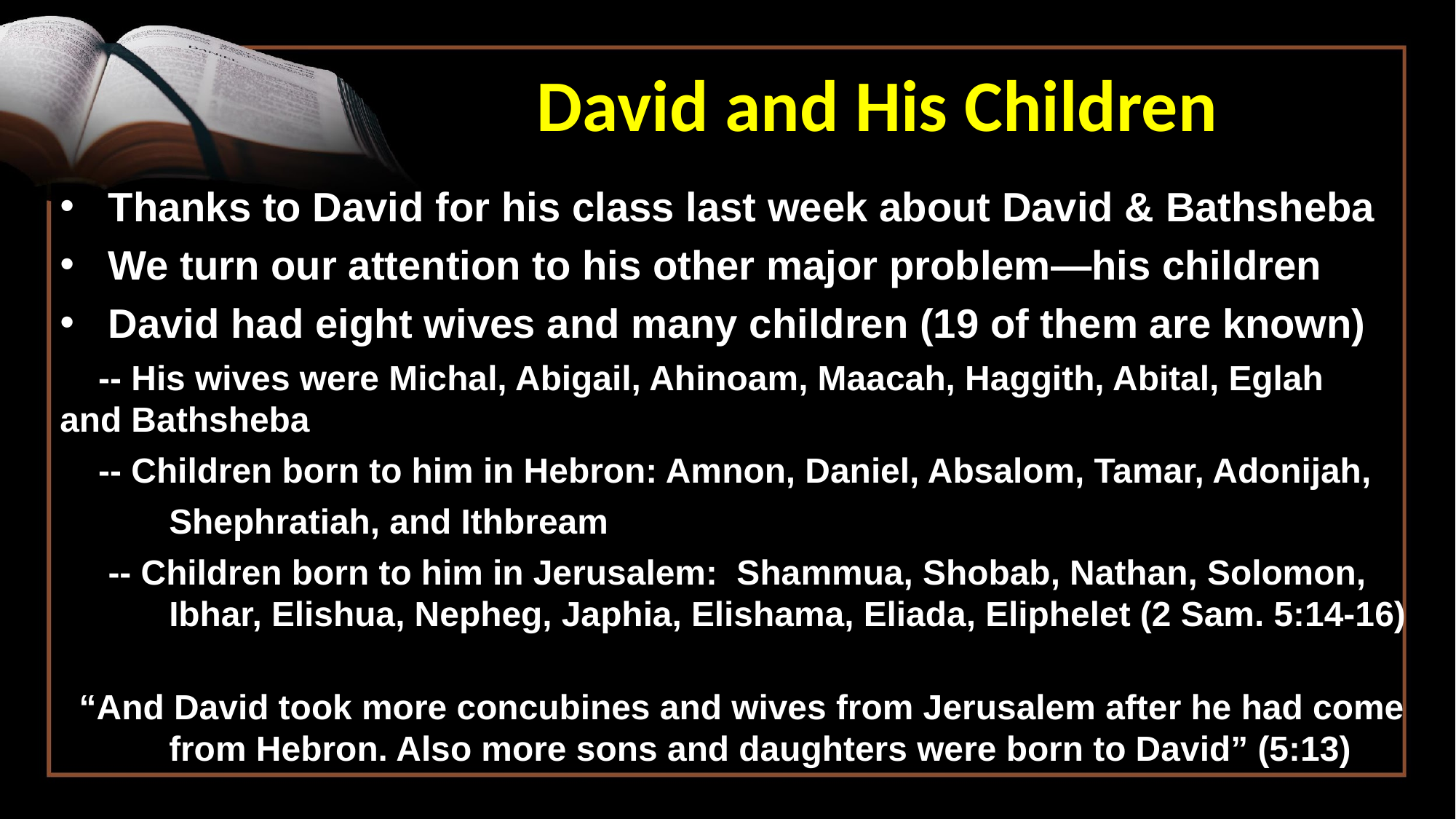

David and His Children
Thanks to David for his class last week about David & Bathsheba
We turn our attention to his other major problem—his children
David had eight wives and many children (19 of them are known)
    -- His wives were Michal, Abigail, Ahinoam, Maacah, Haggith, Abital, Eglah 	and Bathsheba
    -- Children born to him in Hebron: Amnon, Daniel, Absalom, Tamar, Adonijah,
	Shephratiah, and Ithbream
     -- Children born to him in Jerusalem:  Shammua, Shobab, Nathan, Solomon, 	Ibhar, Elishua, Nepheg, Japhia, Elishama, Eliada, Eliphelet (2 Sam. 5:14-16)

  “And David took more concubines and wives from Jerusalem after he had come 	from Hebron. Also more sons and daughters were born to David” (5:13)